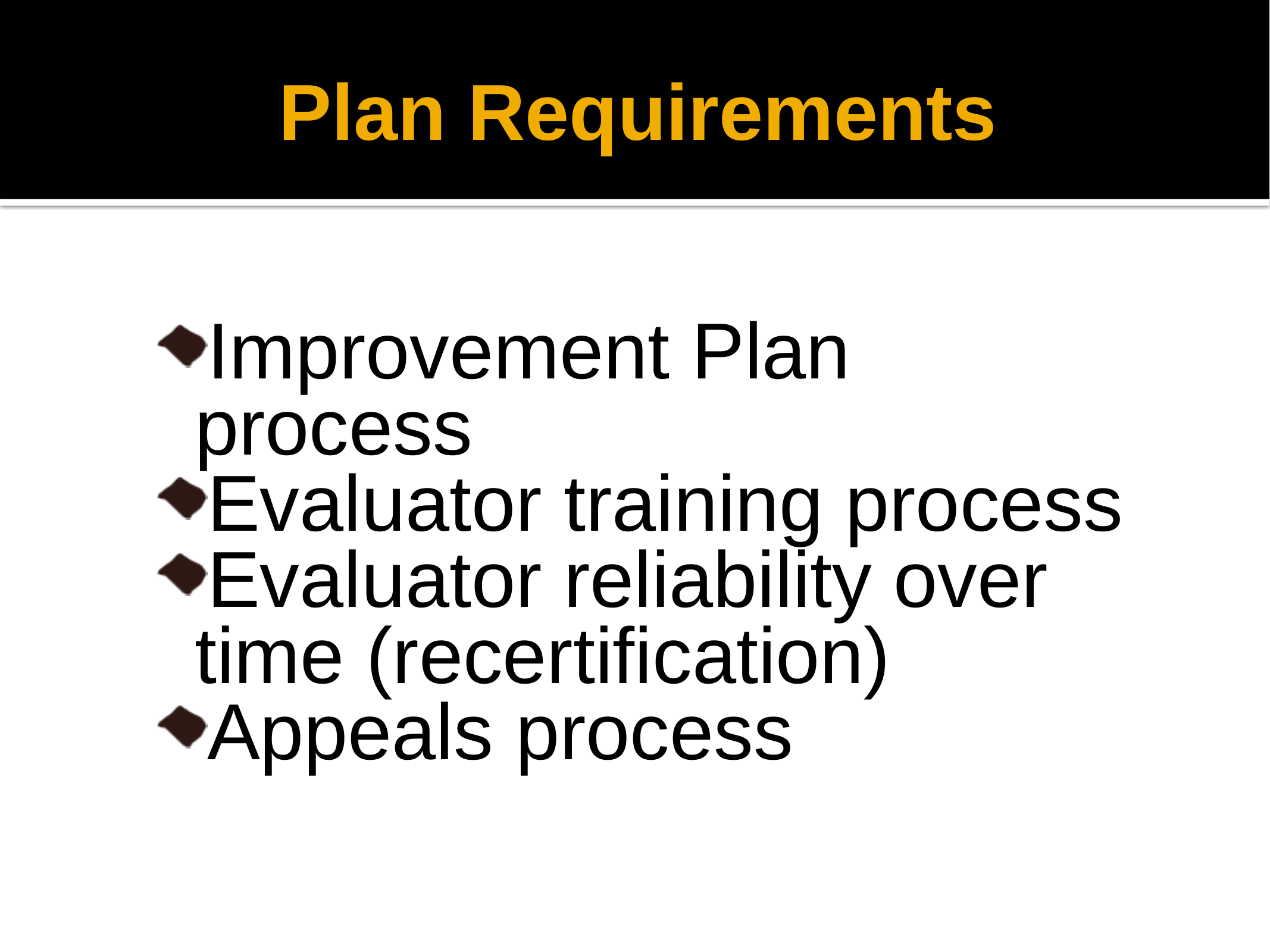

# Plan Requirements
Improvement Plan process
Evaluator training process
Evaluator reliability over time (recertification)
Appeals process